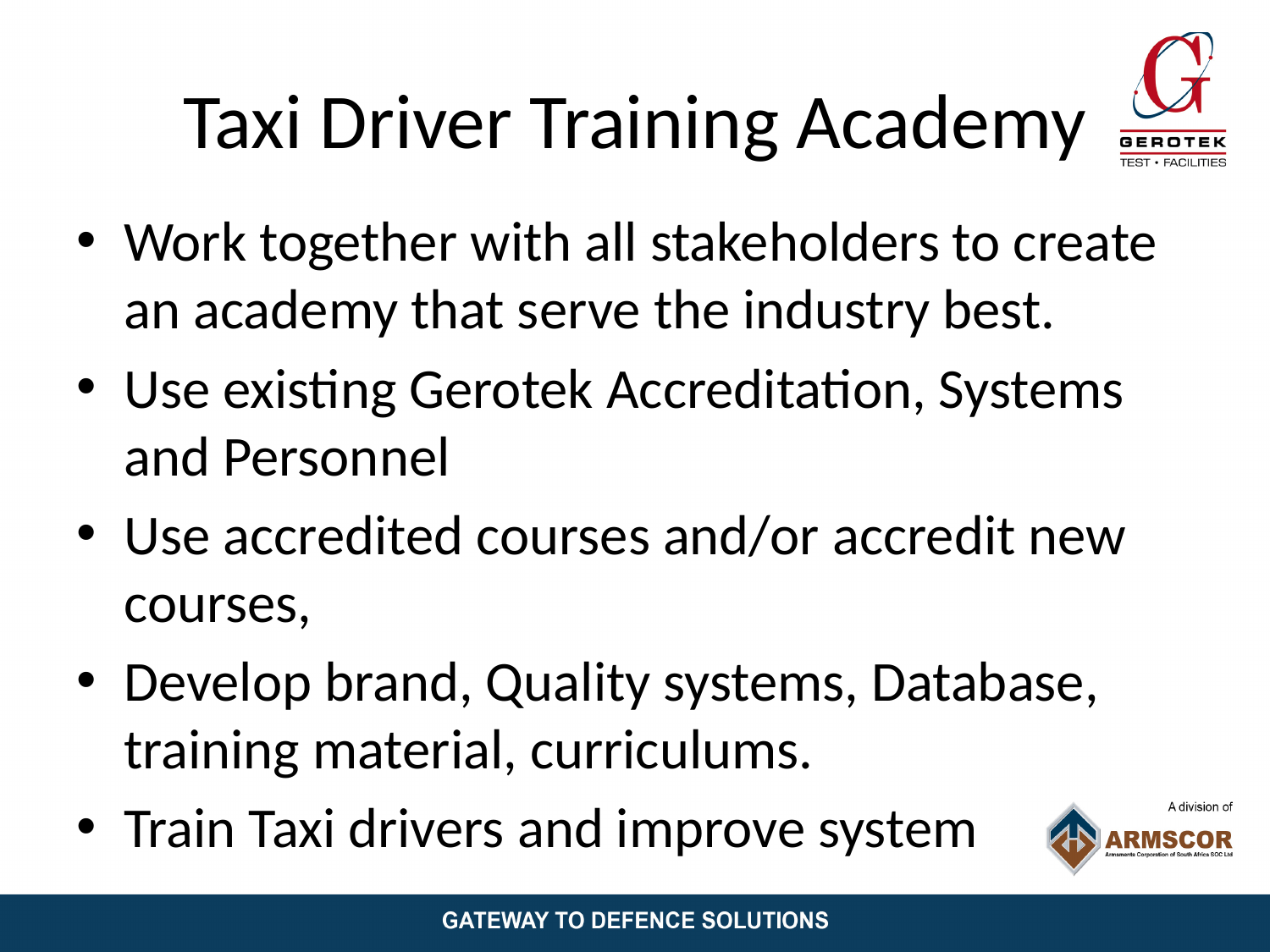

# Taxi Driver Training Academy
Work together with all stakeholders to create an academy that serve the industry best.
Use existing Gerotek Accreditation, Systems and Personnel
Use accredited courses and/or accredit new courses,
Develop brand, Quality systems, Database, training material, curriculums.
Train Taxi drivers and improve system